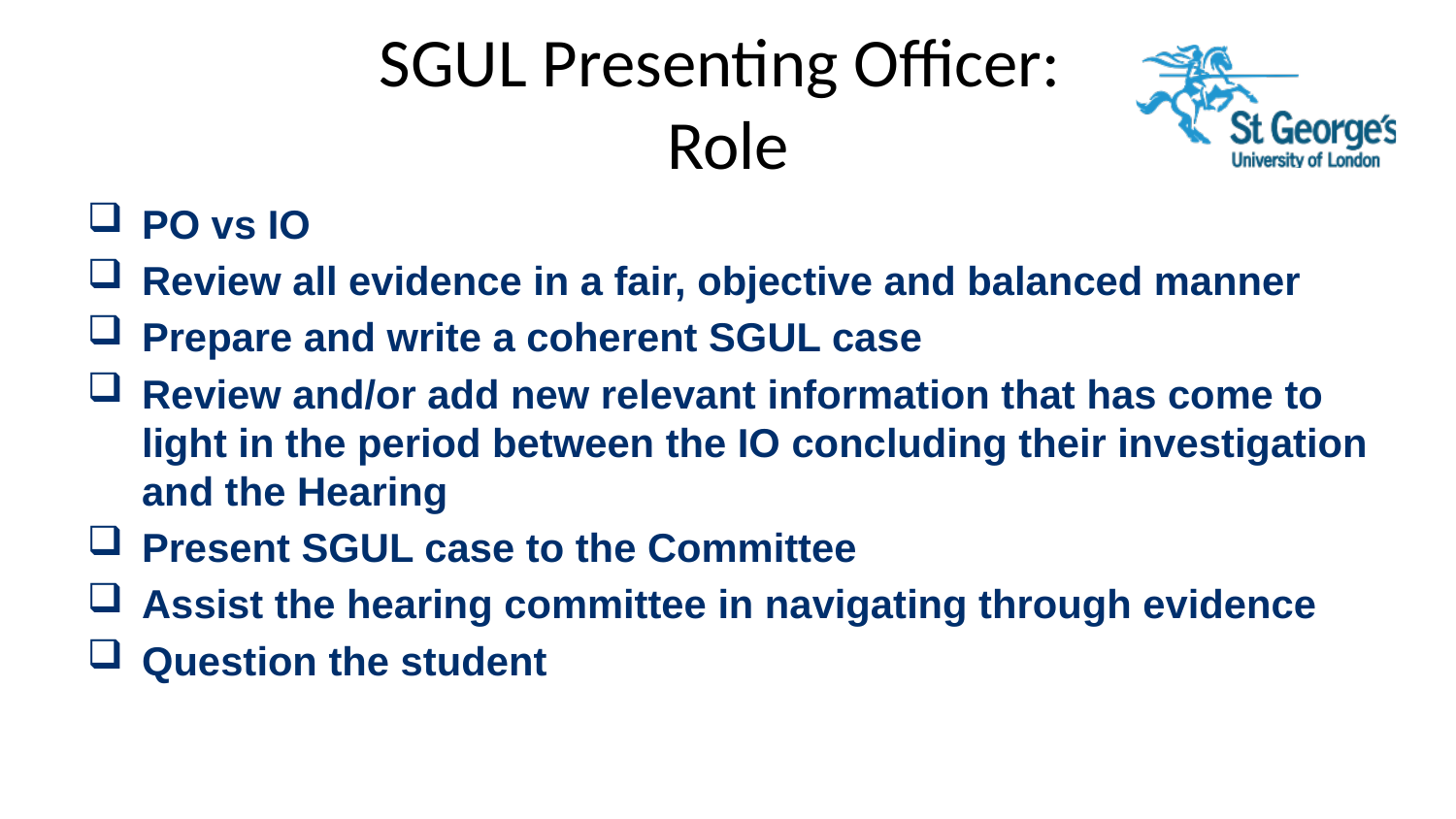

# SGUL Presenting Officer: Role
PO vs IO
Review all evidence in a fair, objective and balanced manner
Prepare and write a coherent SGUL case
Review and/or add new relevant information that has come to light in the period between the IO concluding their investigation and the Hearing
Present SGUL case to the Committee
Assist the hearing committee in navigating through evidence
Question the student